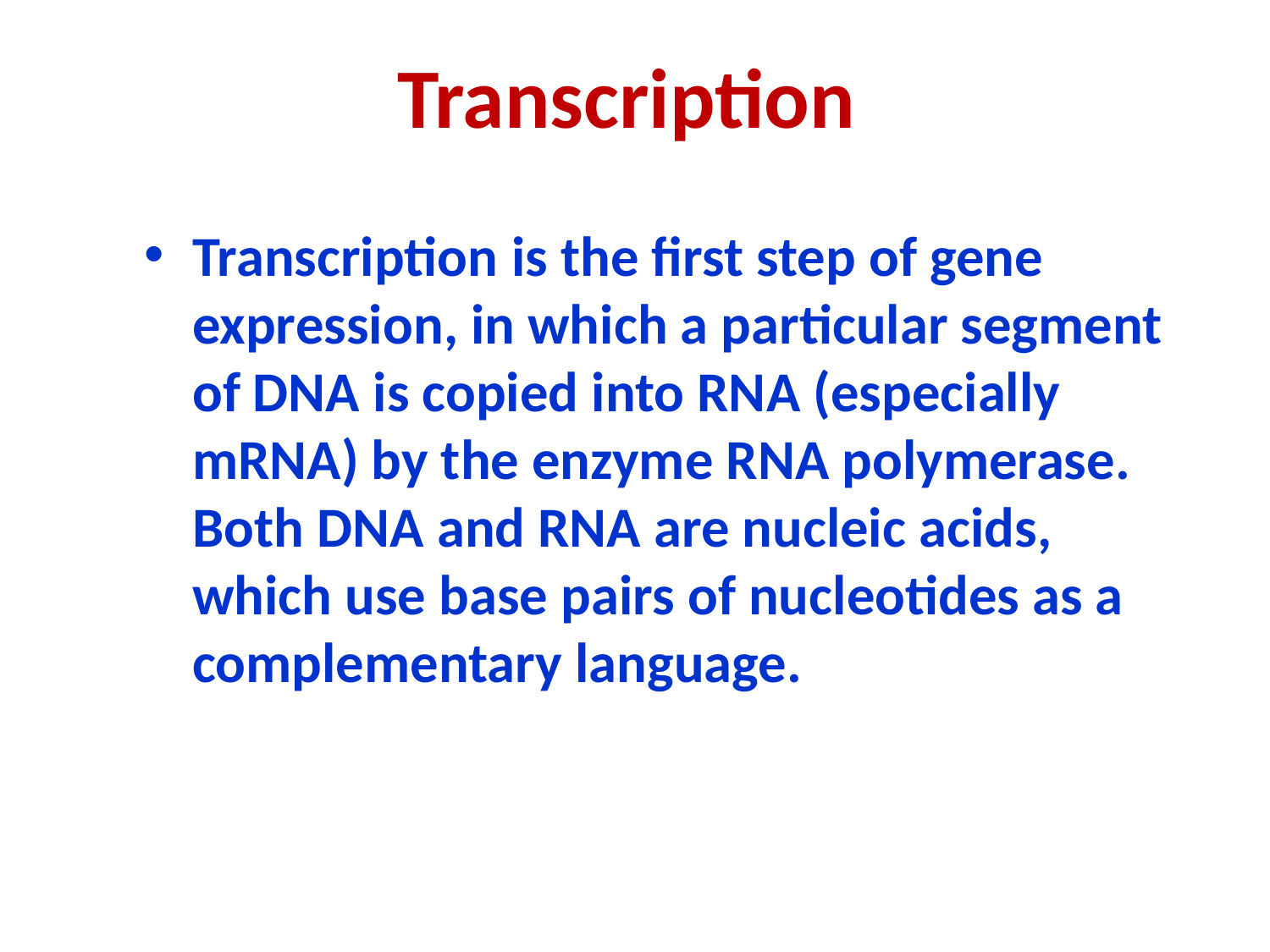

# Transcription
Transcription is the first step of gene expression, in which a particular segment of DNA is copied into RNA (especially mRNA) by the enzyme RNA polymerase. Both DNA and RNA are nucleic acids, which use base pairs of nucleotides as a complementary language.